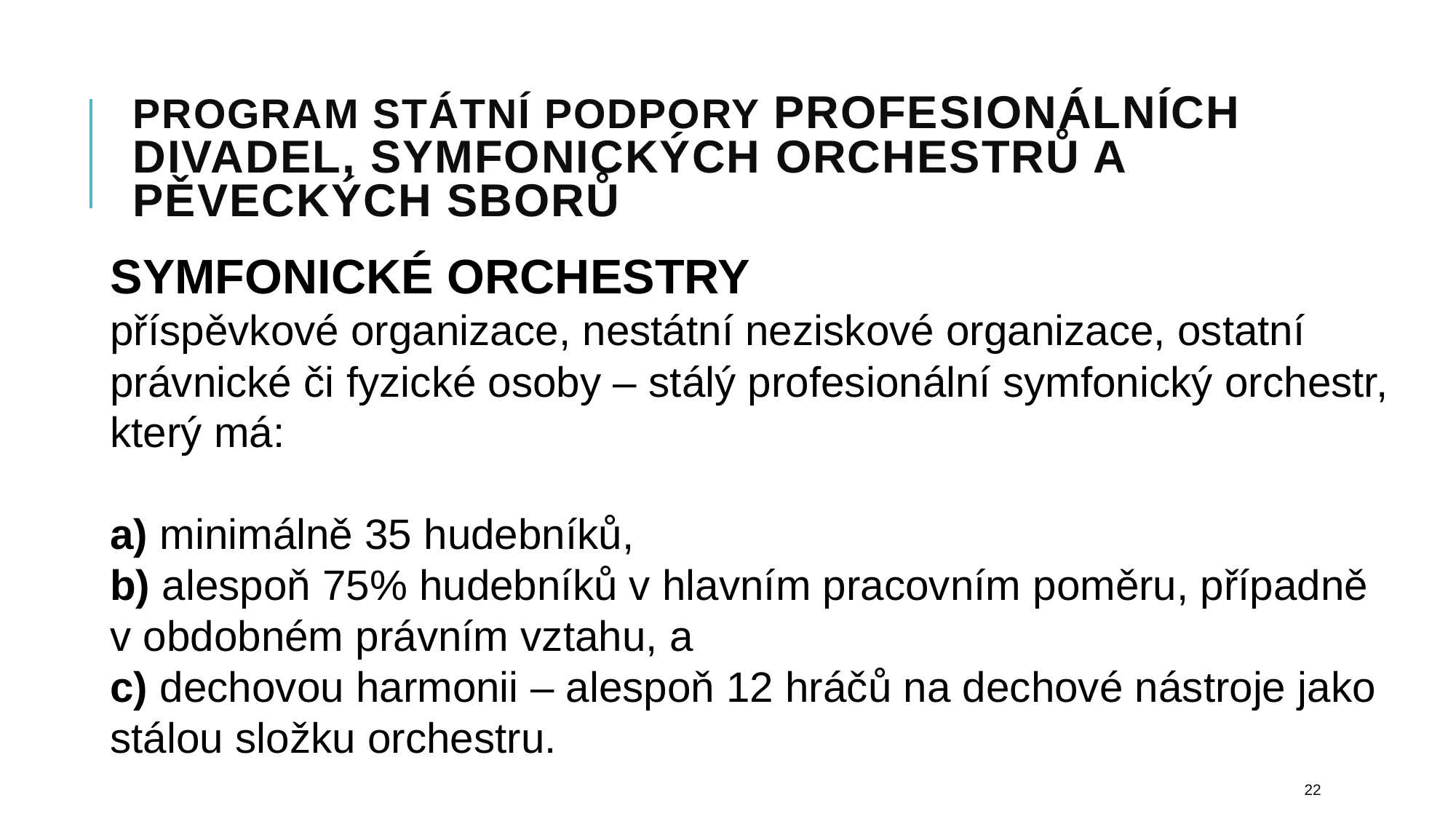

# Program státní podpory profesionálních divadel, symfonických orchestrů a pěveckých sborů
SYMFONICKÉ ORCHESTRY
příspěvkové organizace, nestátní neziskové organizace, ostatní právnické či fyzické osoby – stálý profesionální symfonický orchestr, který má:

a) minimálně 35 hudebníků,
b) alespoň 75% hudebníků v hlavním pracovním poměru, případně v obdobném právním vztahu, a
c) dechovou harmonii – alespoň 12 hráčů na dechové nástroje jako stálou složku orchestru.
22